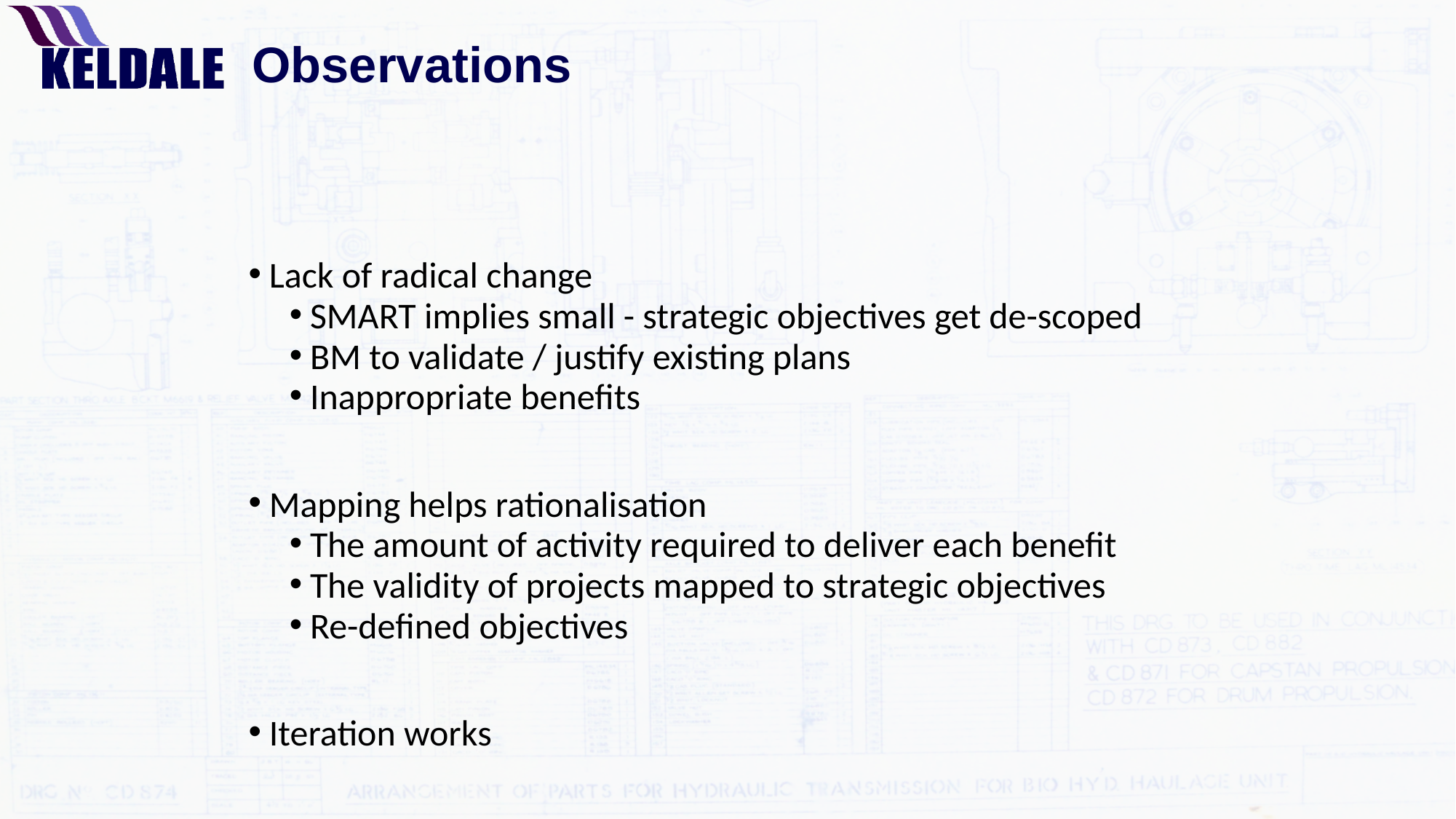

# Observations
Lack of radical change
SMART implies small - strategic objectives get de-scoped
BM to validate / justify existing plans
Inappropriate benefits

Mapping helps rationalisation
The amount of activity required to deliver each benefit
The validity of projects mapped to strategic objectives
Re-defined objectives

Iteration works